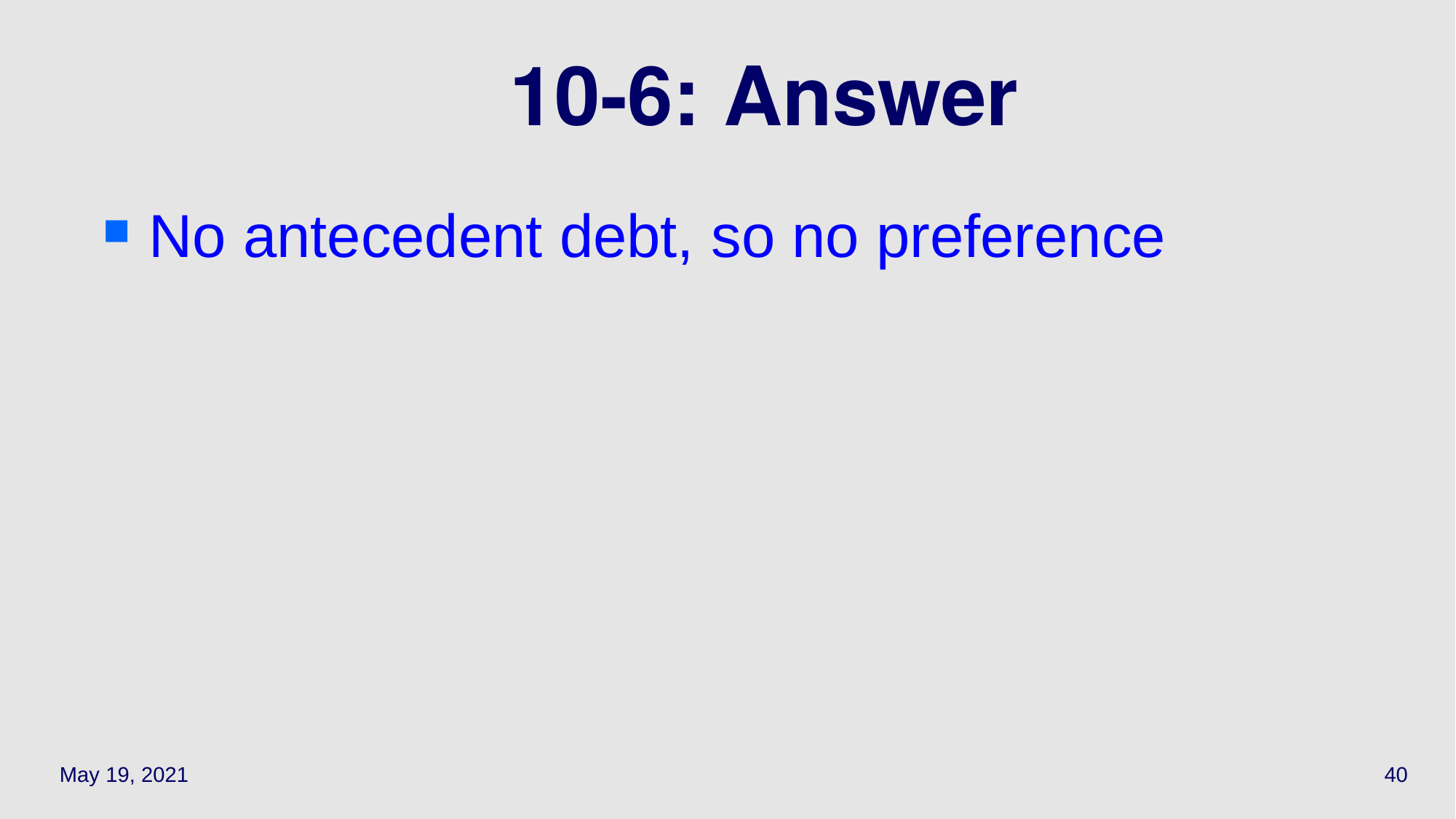

No antecedent debt, so no preference
# 10-6: Answer
May 19, 2021
40